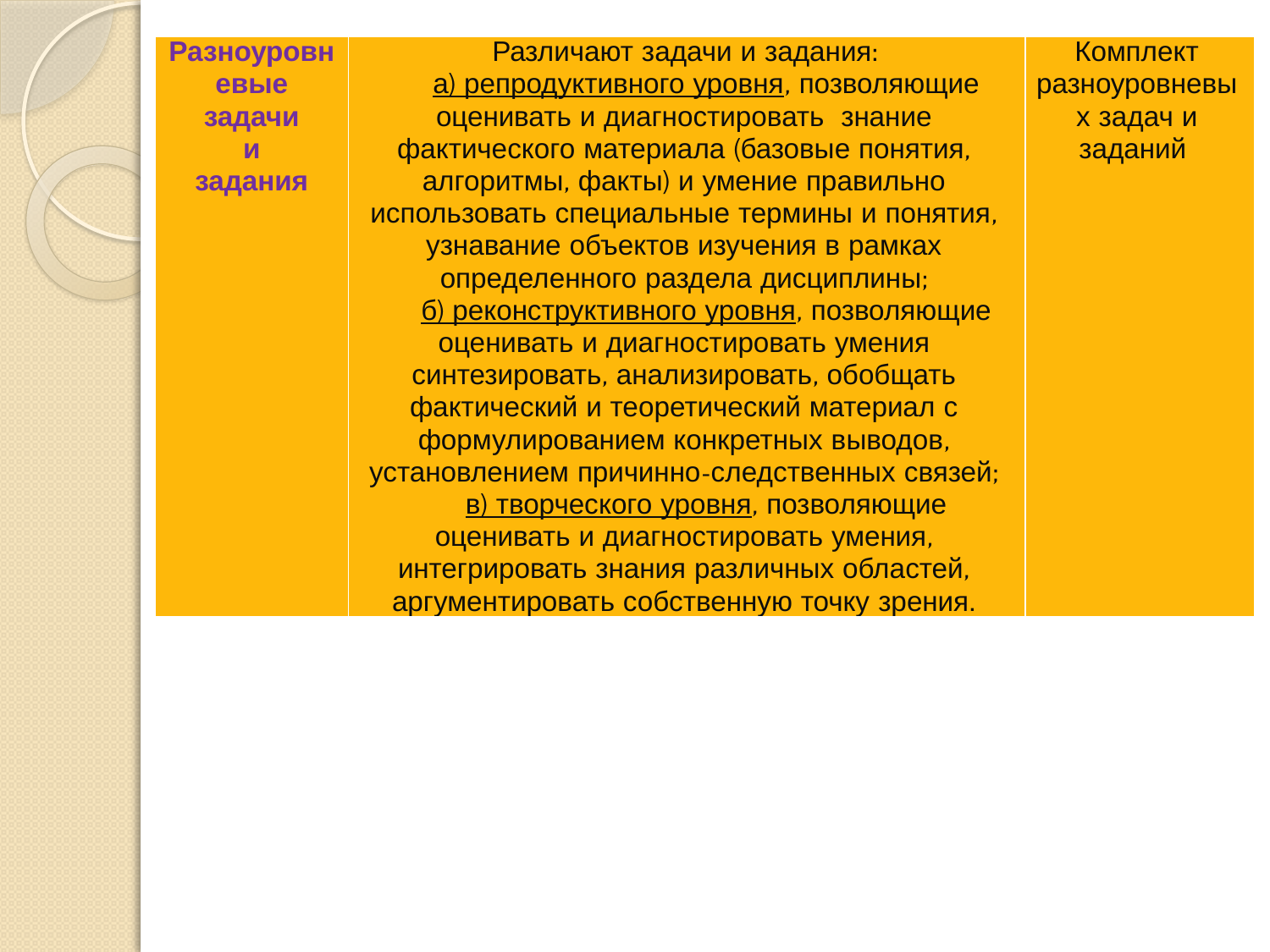

| Разноуровневые задачи и задания | Различают задачи и задания: а) репродуктивного уровня, позволяющие оценивать и диагностировать знание фактического материала (базовые понятия, алгоритмы, факты) и умение правильно использовать специальные термины и понятия, узнавание объектов изучения в рамках определенного раздела дисциплины; б) реконструктивного уровня, позволяющие оценивать и диагностировать умения синтезировать, анализировать, обобщать фактический и теоретический материал с формулированием конкретных выводов, установлением причинно-следственных связей; в) творческого уровня, позволяющие оценивать и диагностировать умения, интегрировать знания различных областей, аргументировать собственную точку зрения. | Комплект разноуровневых задач и заданий |
| --- | --- | --- |